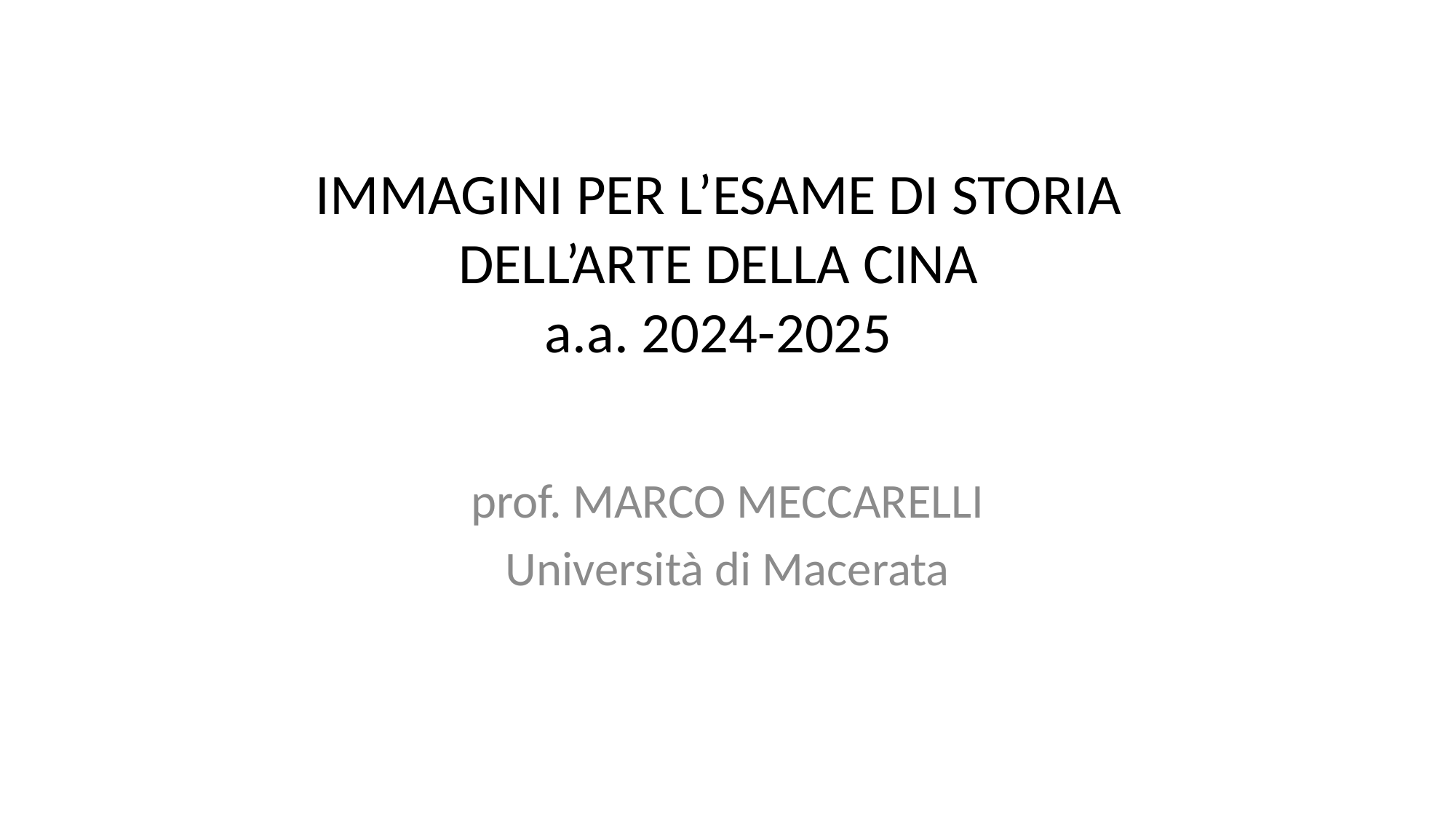

# IMMAGINI PER L’ESAME DI STORIA DELL’ARTE DELLA CINA a.a. 2024-2025
prof. MARCO MECCARELLI
Università di Macerata